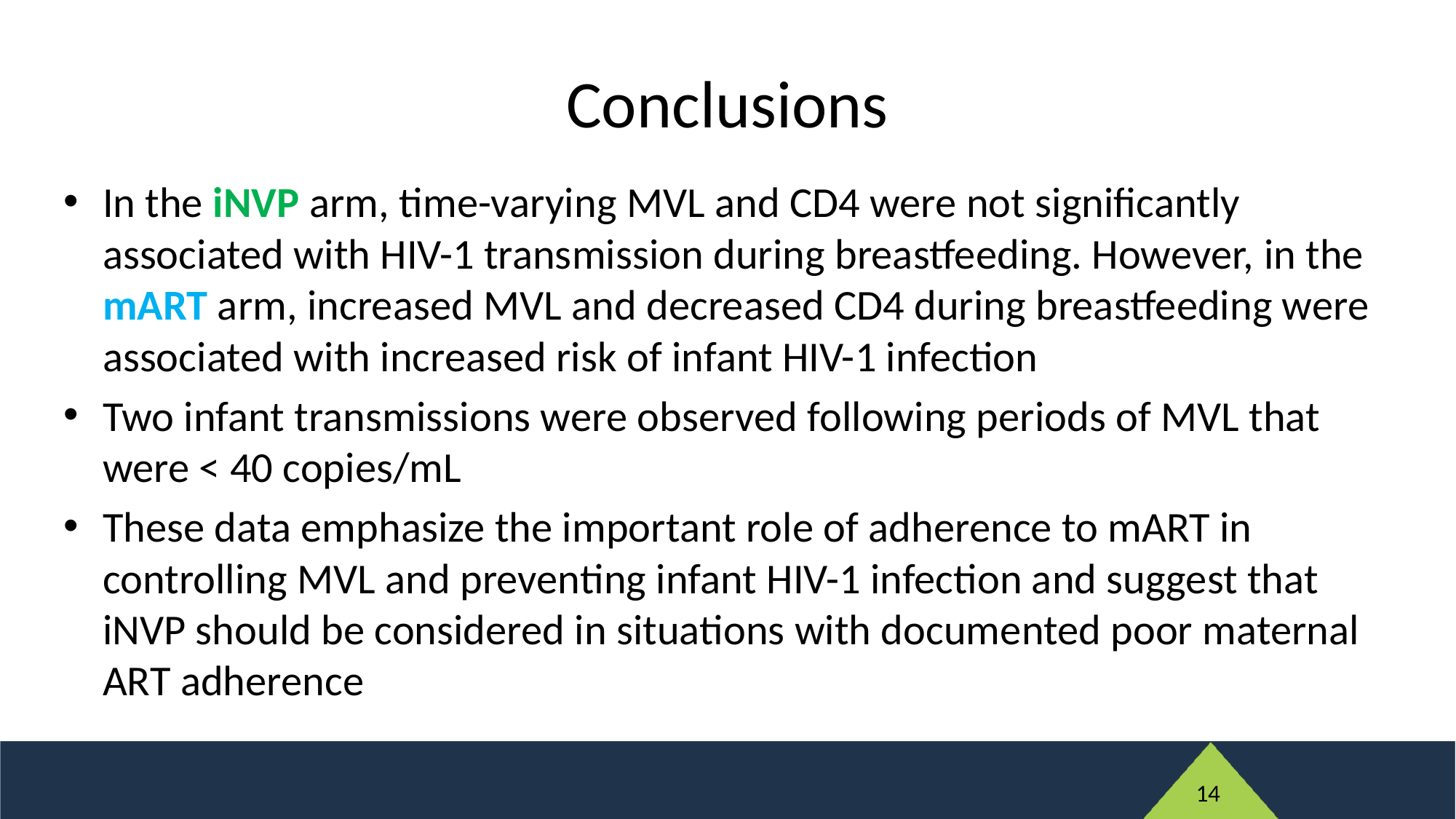

# Conclusions
In the iNVP arm, time-varying MVL and CD4 were not significantly associated with HIV-1 transmission during breastfeeding. However, in the mART arm, increased MVL and decreased CD4 during breastfeeding were associated with increased risk of infant HIV-1 infection​
Two infant transmissions were observed following periods of MVL that were < 40 copies/mL​
These data emphasize the important role of adherence to mART in controlling MVL and preventing infant HIV-1 infection and suggest that iNVP should be considered in situations with documented poor maternal ART adherence